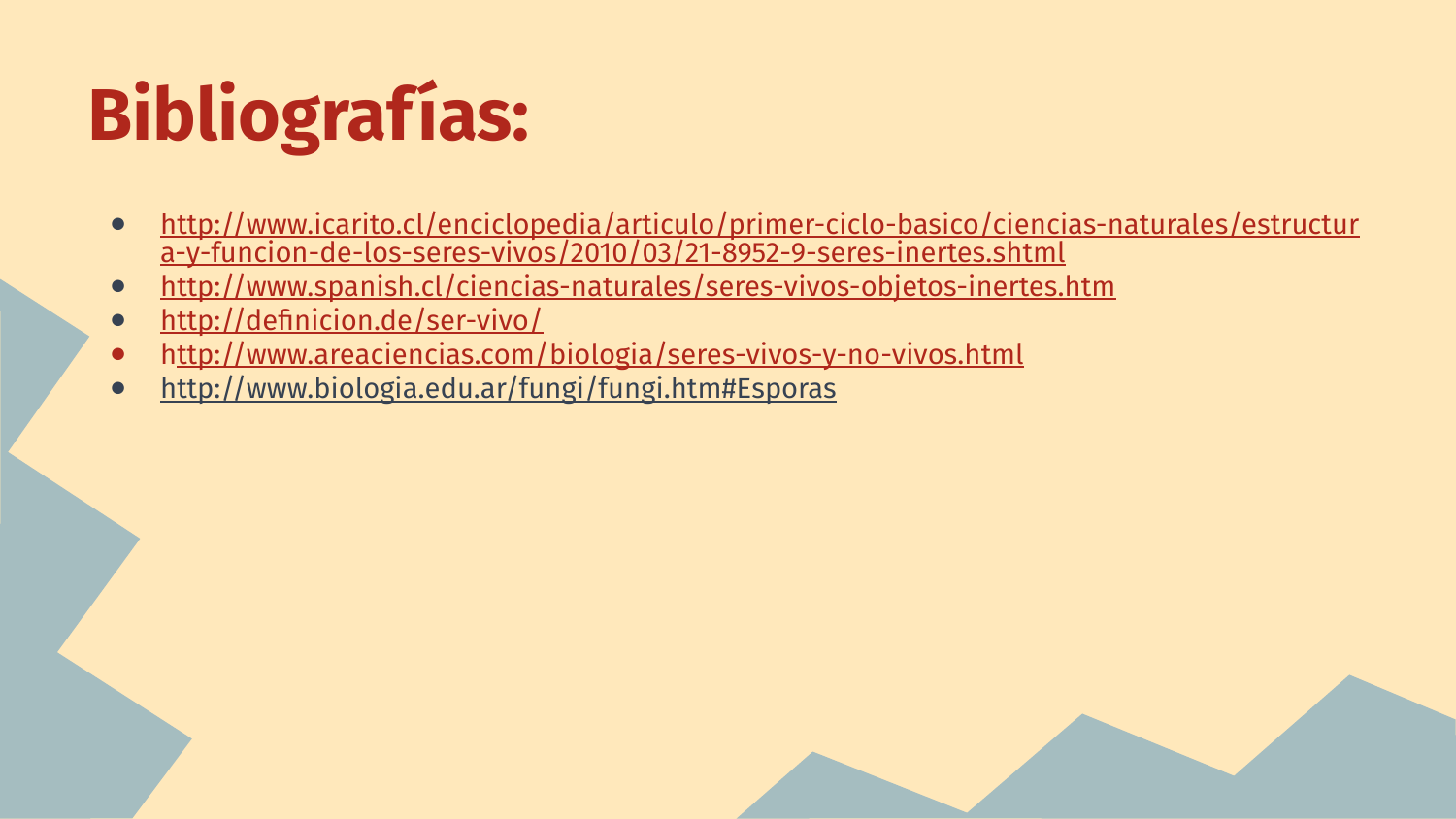

# Bibliografías:
http://www.icarito.cl/enciclopedia/articulo/primer-ciclo-basico/ciencias-naturales/estructura-y-funcion-de-los-seres-vivos/2010/03/21-8952-9-seres-inertes.shtml
http://www.spanish.cl/ciencias-naturales/seres-vivos-objetos-inertes.htm
http://definicion.de/ser-vivo/
http://www.areaciencias.com/biologia/seres-vivos-y-no-vivos.html
http://www.biologia.edu.ar/fungi/fungi.htm#Esporas